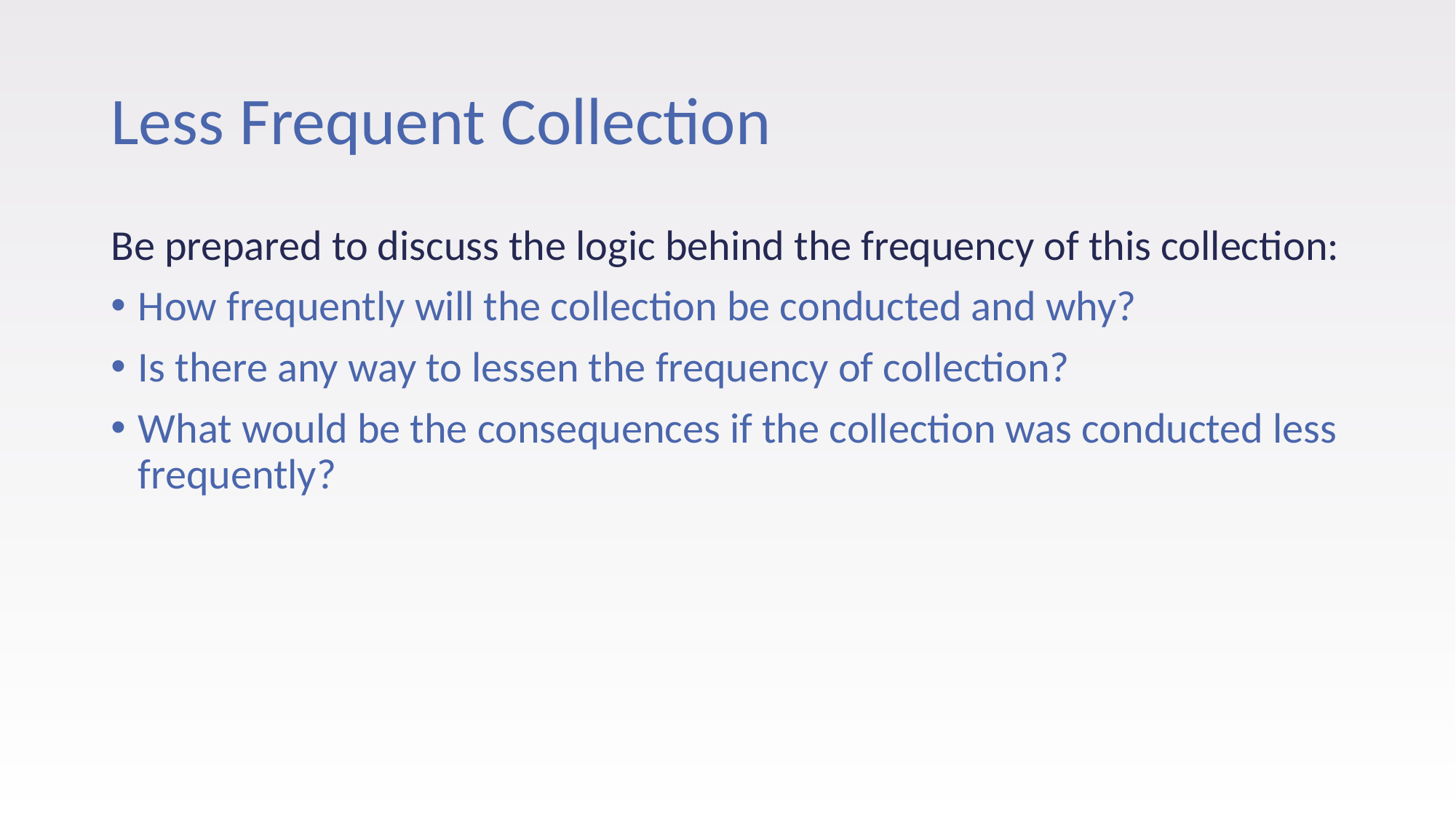

# Less Frequent Collection
Be prepared to discuss the logic behind the frequency of this collection:
How frequently will the collection be conducted and why?
Is there any way to lessen the frequency of collection?
What would be the consequences if the collection was conducted less frequently?